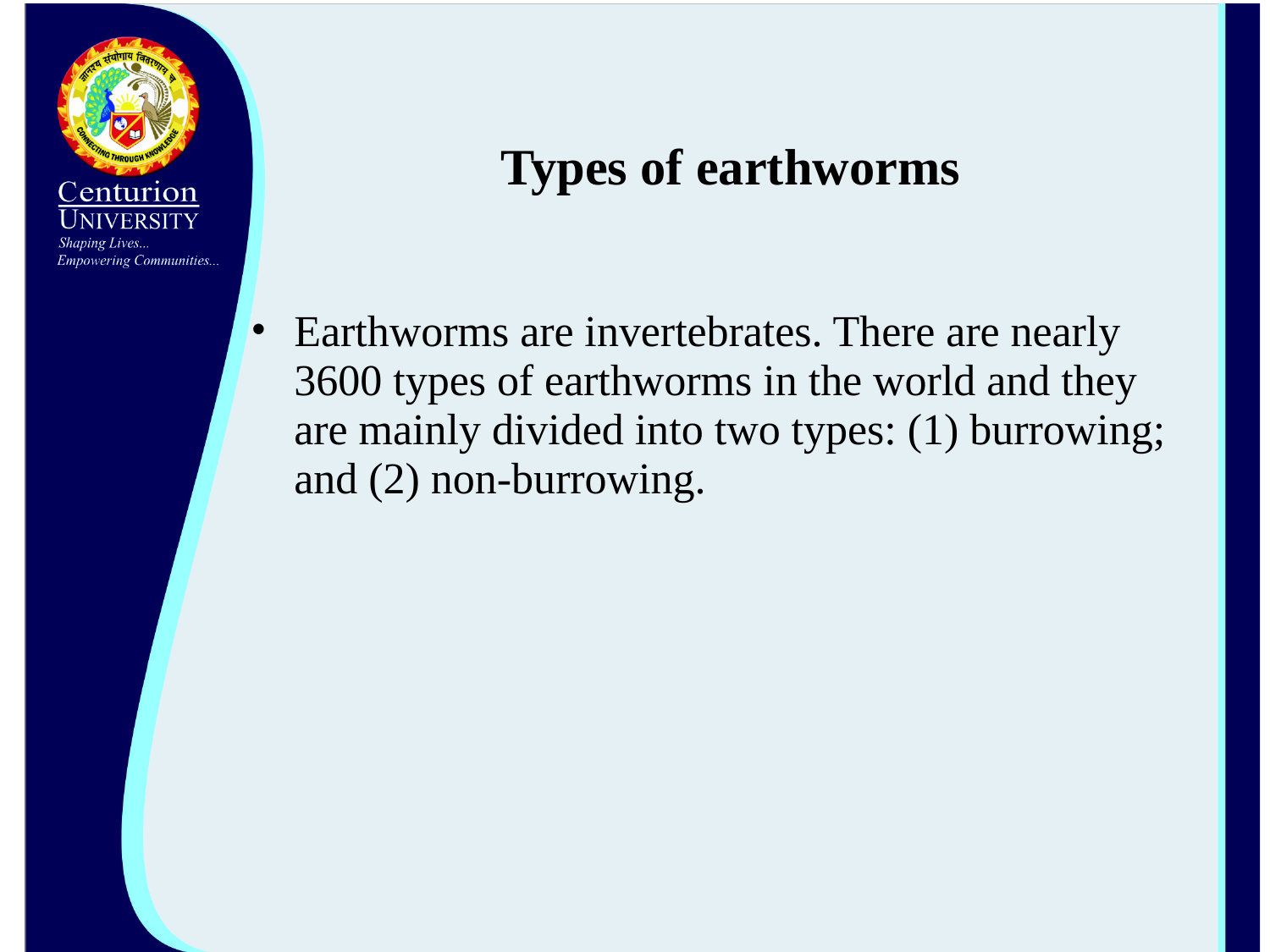

# Types of earthworms
Earthworms are invertebrates. There are nearly 3600 types of earthworms in the world and they are mainly divided into two types: (1) burrowing; and (2) non-burrowing.